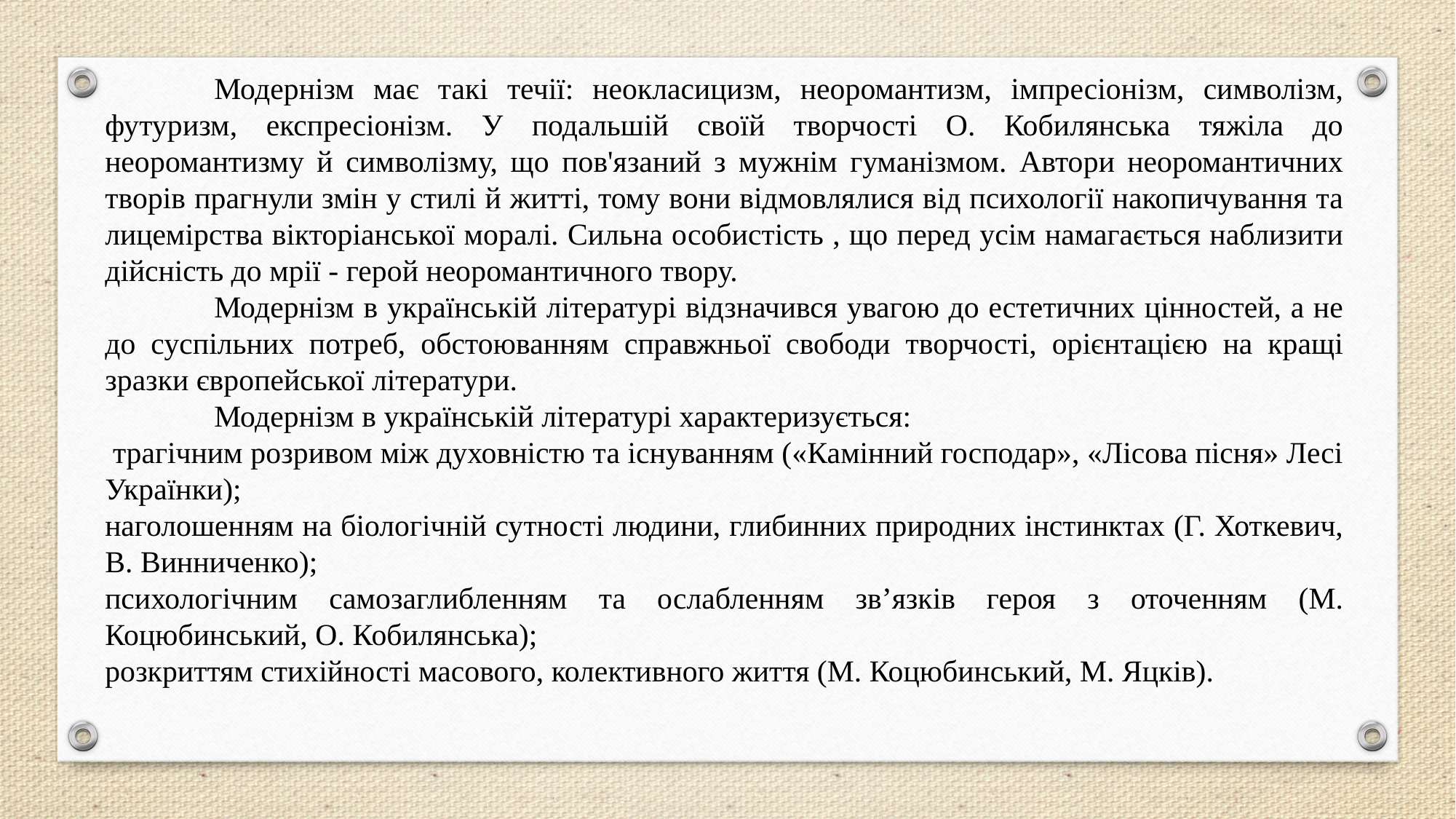

Модернізм має такі течії: неокласицизм, неоромантизм, імпресіонізм, символізм, футуризм, експресіонізм. У подальшій своїй творчості О. Кобилянська тяжіла до неоромантизму й символізму, що пов'язаний з мужнім гуманізмом. Автори неоромантичних творів прагнули змін у стилі й житті, тому вони відмовлялися від психології накопичування та лицемірства вікторіанської моралі. Сильна особистість , що перед усім намагається наблизити дійсність до мрії - герой неоромантичного твору.
	Модернізм в українській літературі відзначився увагою до естетичних цінностей, а не до суспільних потреб, обстоюванням справжньої свободи творчості, орієнтацією на кращі зразки європейської літератури.
	Модернізм в українській літературі характеризується:
 трагічним розривом між духовністю та існуванням («Камінний господар», «Лісова пісня» Лесі Українки);
наголошенням на біологічній сутності людини, глибинних природних інстинктах (Г. Хоткевич, В. Винниченко);
психологічним самозаглибленням та ослабленням зв’язків героя з оточенням (М. Коцюбинський, О. Кобилянська);
розкриттям стихійності масового, колективного життя (М. Коцюбинський, М. Яцків).